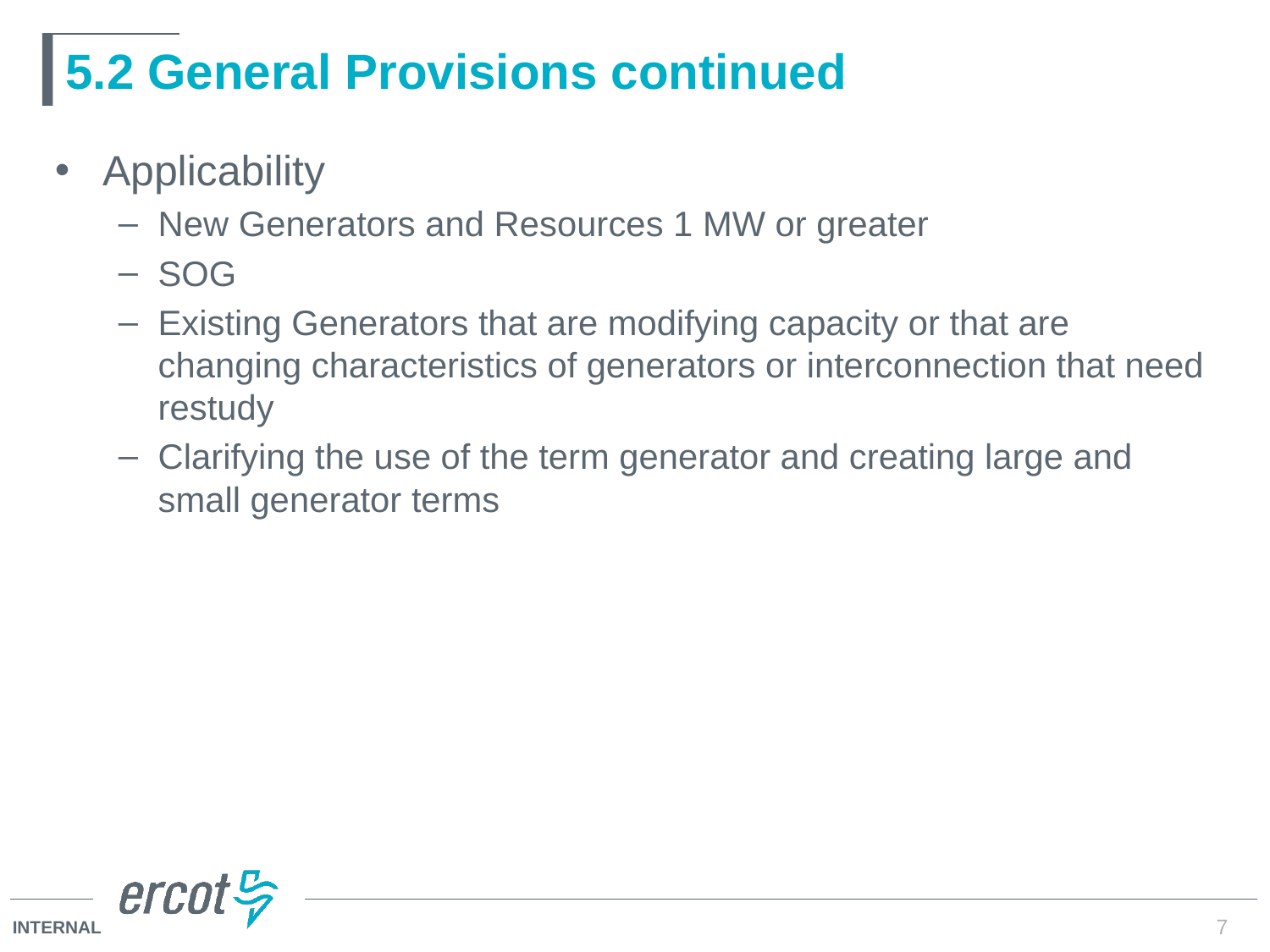

# 5.2 General Provisions continued
Applicability
New Generators and Resources 1 MW or greater
SOG
Existing Generators that are modifying capacity or that are changing characteristics of generators or interconnection that need restudy
Clarifying the use of the term generator and creating large and small generator terms

7